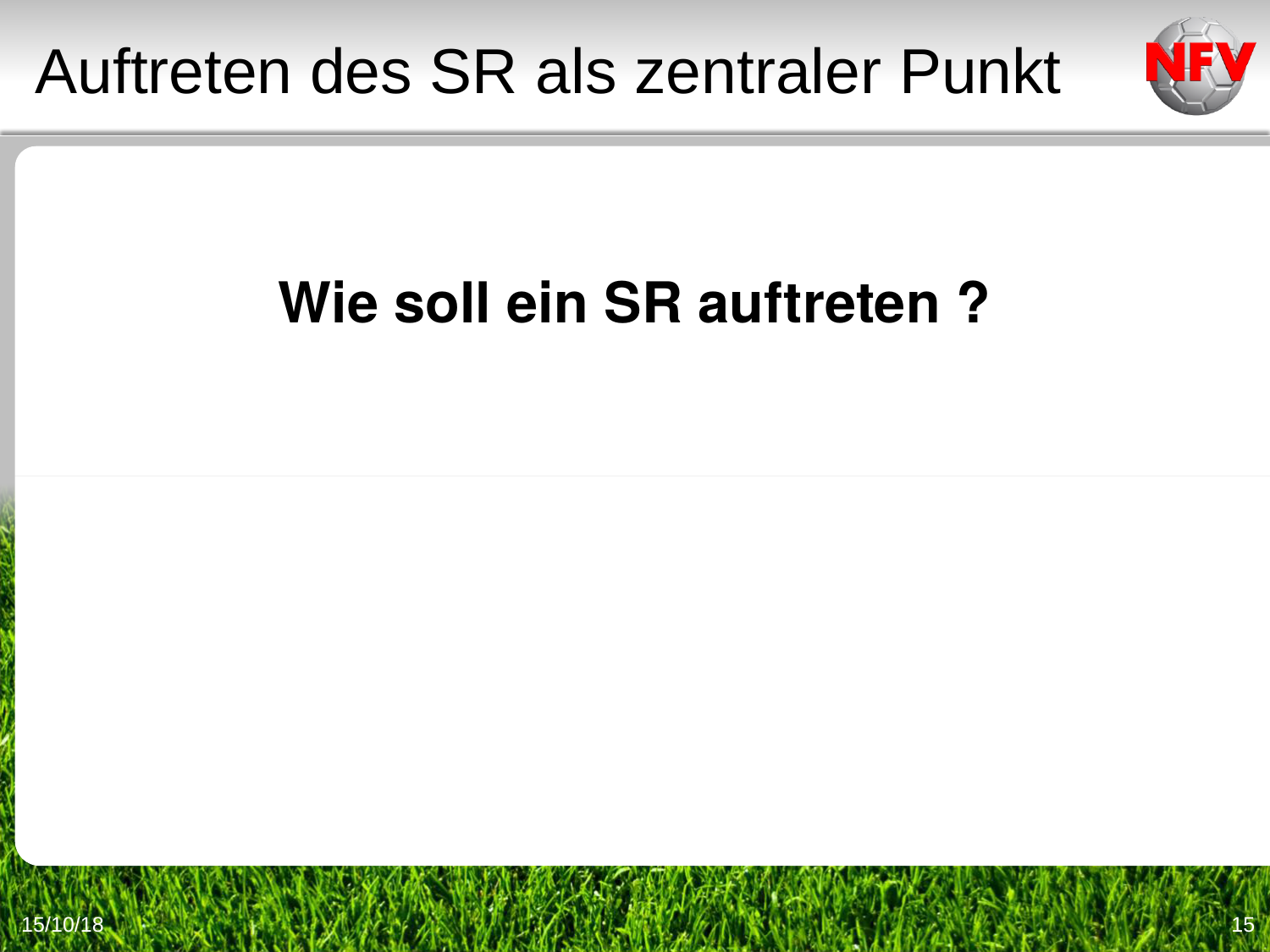

Auftreten des SR als zentraler Punkt
Wie soll ein SR auftreten ?
15/10/18
15